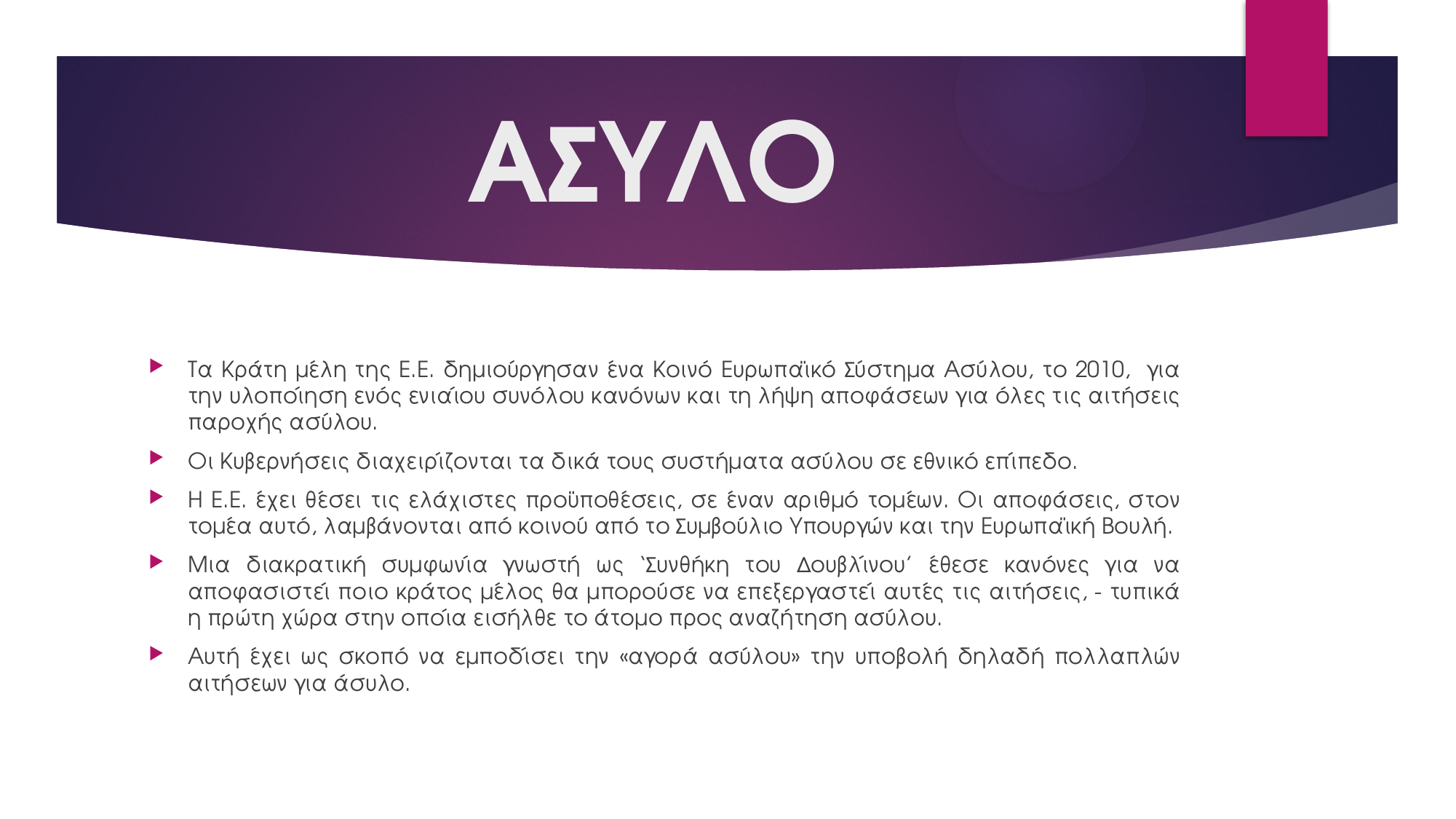

# ΑΣΥΛΟ

Τα Κράτη μέλη της Ε.Ε. δημιούργησαν ένα Κοινό Ευρωπαϊκό Σύστημα Ασύλου, το 2010,  για την υλοποίηση ενός ενιαίου συνόλου κανόνων και τη λήψη αποφάσεων για όλες τις αιτήσεις παροχής ασύλου.
Οι Κυβερνήσεις διαχειρίζονται τα δικά τους συστήματα ασύλου σε εθνικό επίπεδο.
Η Ε.Ε. έχει θέσει τις ελάχιστες προϋποθέσεις, σε έναν αριθμό τομέων. Οι αποφάσεις, στον τομέα αυτό, λαμβάνονται από κοινού από το Συμβούλιο Υπουργών και την Ευρωπαϊκή Βουλή.
Μια διακρατική συμφωνία γνωστή ως ‘Συνθήκη του Δουβλίνου’ έθεσε κανόνες για να αποφασιστεί ποιο κράτος μέλος θα μπορούσε να επεξεργαστεί αυτές τις αιτήσεις, - τυπικά η πρώτη χώρα στην οποία εισήλθε το άτομο προς αναζήτηση ασύλου.
Αυτή έχει ως σκοπό να εμποδίσει την «αγορά ασύλου» την υποβολή δηλαδή πολλαπλών αιτήσεων για άσυλο.